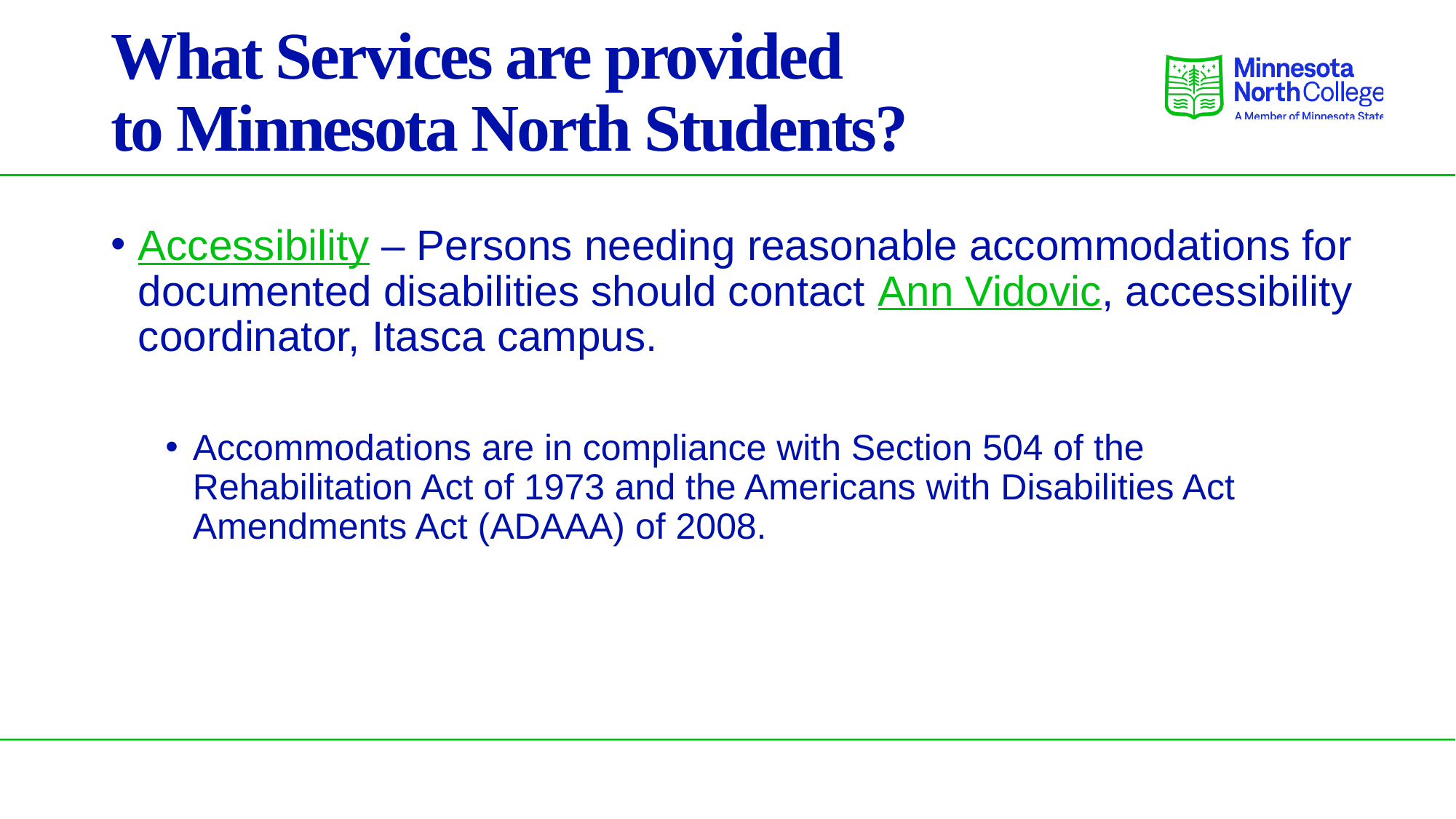

# What Services are provided to Minnesota North Students?
Accessibility – Persons needing reasonable accommodations for documented disabilities should contact Ann Vidovic, accessibility coordinator, Itasca campus.

Accommodations are in compliance with Section 504 of the Rehabilitation Act of 1973 and the Americans with Disabilities Act Amendments Act (ADAAA) of 2008.